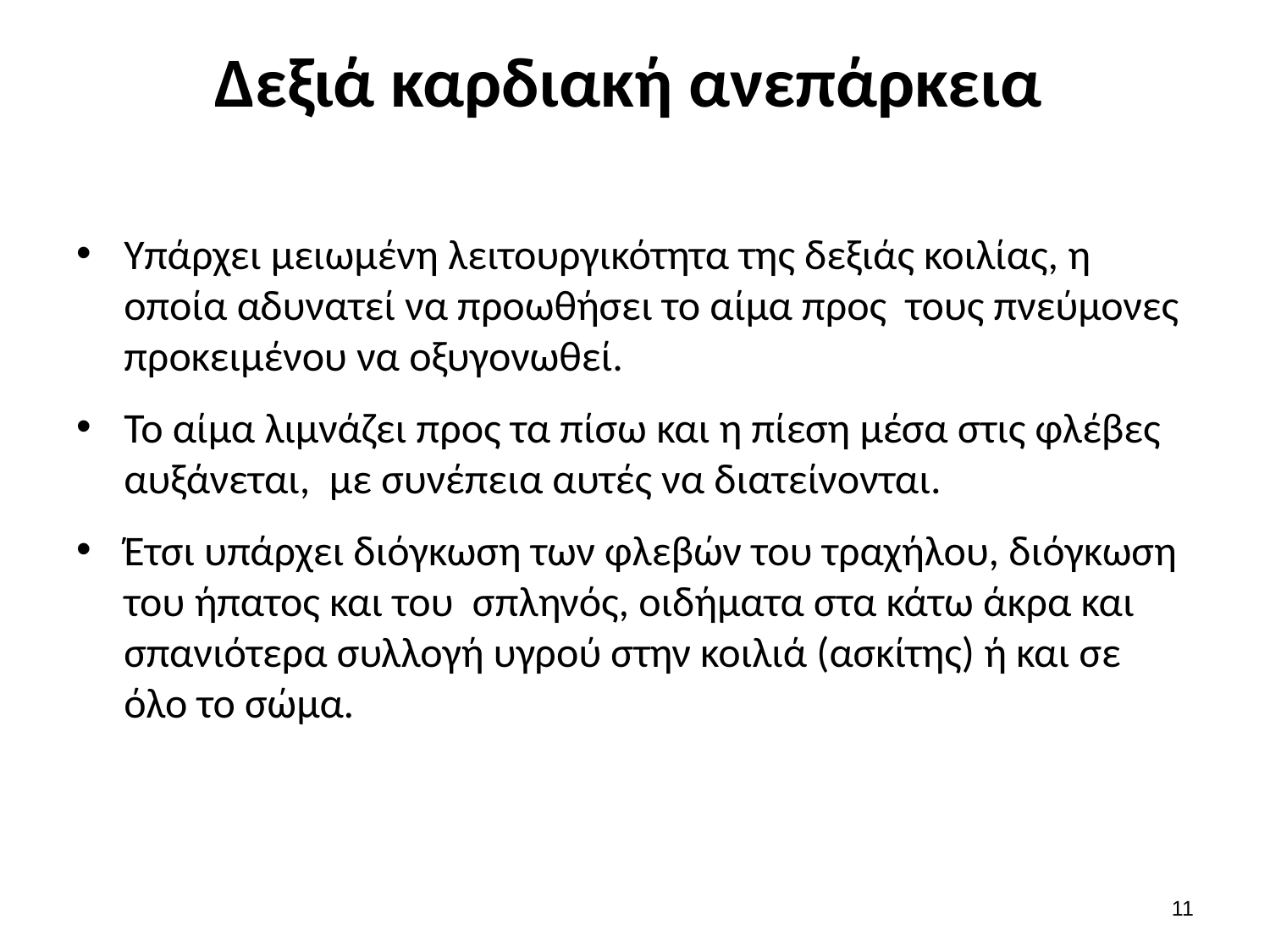

# Δεξιά καρδιακή ανεπάρκεια
Υπάρχει μειωμένη λειτουργικότητα της δεξιάς κοιλίας, η οποία αδυνατεί να προωθήσει το αίμα προς  τους πνεύμονες προκειμένου να οξυγονωθεί.
Το αίμα λιμνάζει προς τα πίσω και η πίεση μέσα στις φλέβες αυξάνεται,  με συνέπεια αυτές να διατείνονται.
Έτσι υπάρχει διόγκωση των φλεβών του τραχήλου, διόγκωση του ήπατος και του  σπληνός, οιδήματα στα κάτω άκρα και σπανιότερα συλλογή υγρού στην κοιλιά (ασκίτης) ή και σε όλο το σώμα.

11